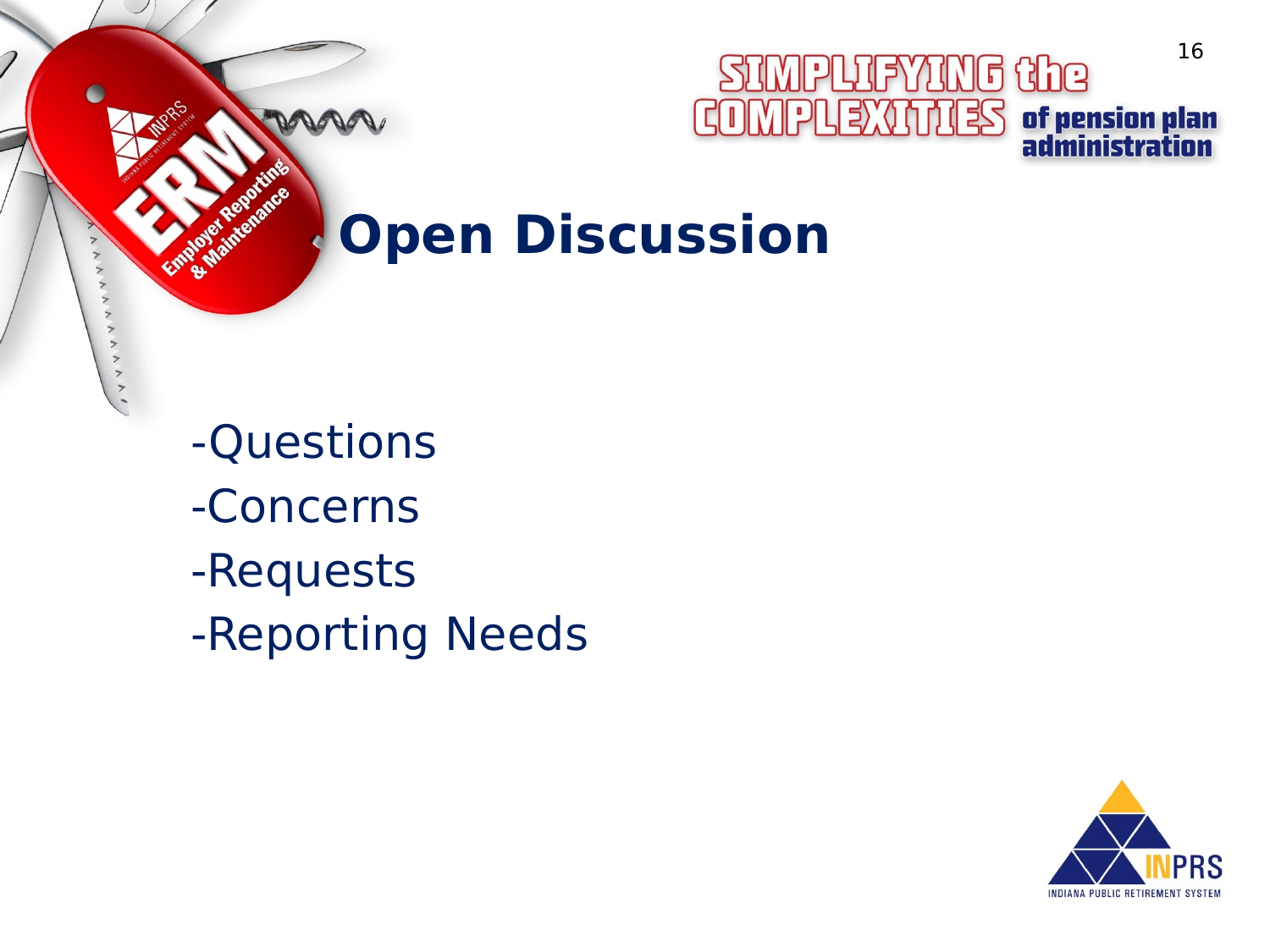

16
# Open Discussion
-Questions
-Concerns
-Requests
-Reporting Needs